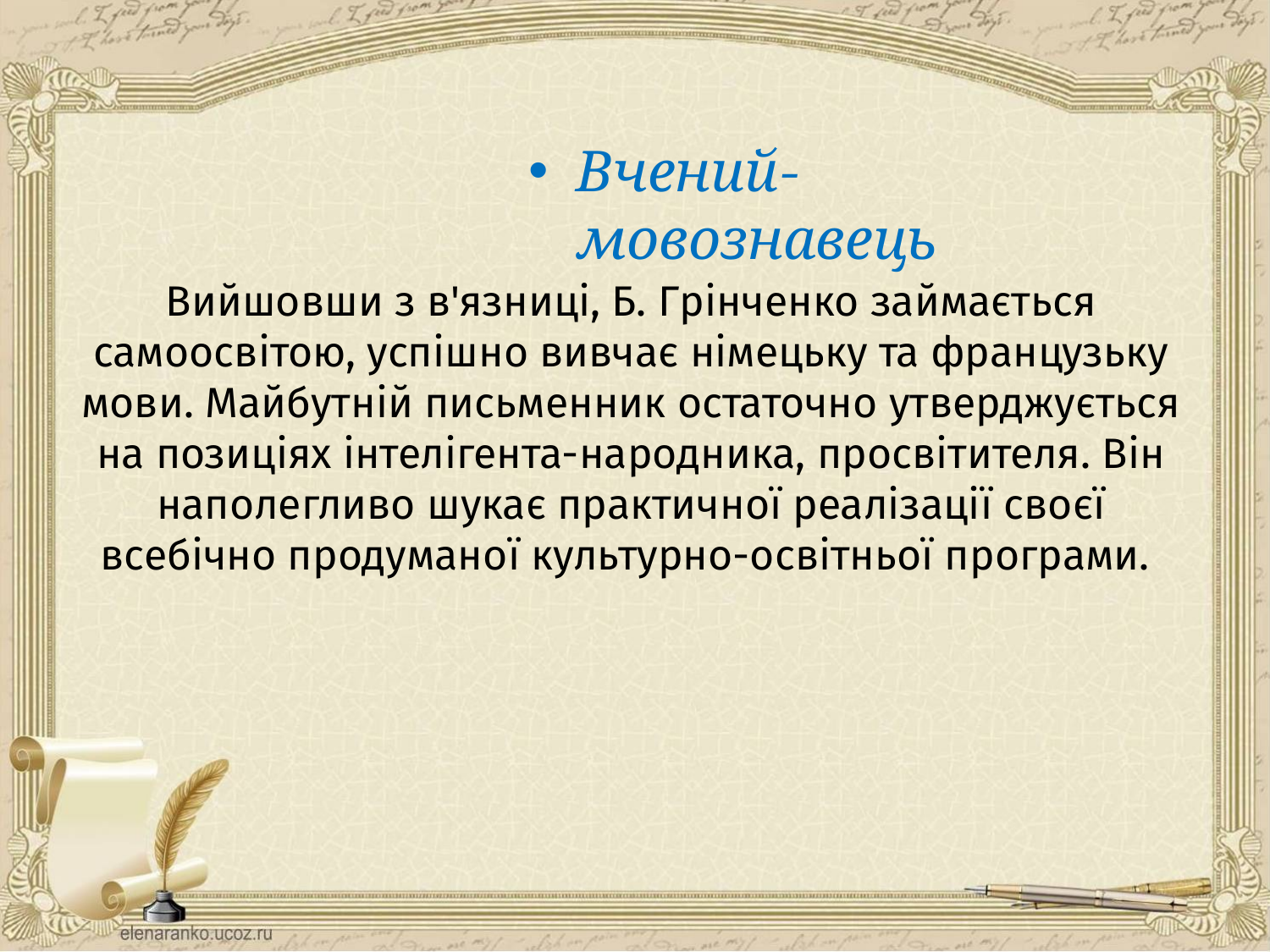

Вчений-мовознавець
# Вийшовши з в'язниці, Б. Грінченко займається самоосвітою, успішно вивчає німецьку та французьку мови. Майбутній письменник остаточно утверджується на позиціях інтелігента-народника, просвітителя. Він наполегливо шукає практичної реалізації своєї всебічно продуманої культурно-освітньої програми.